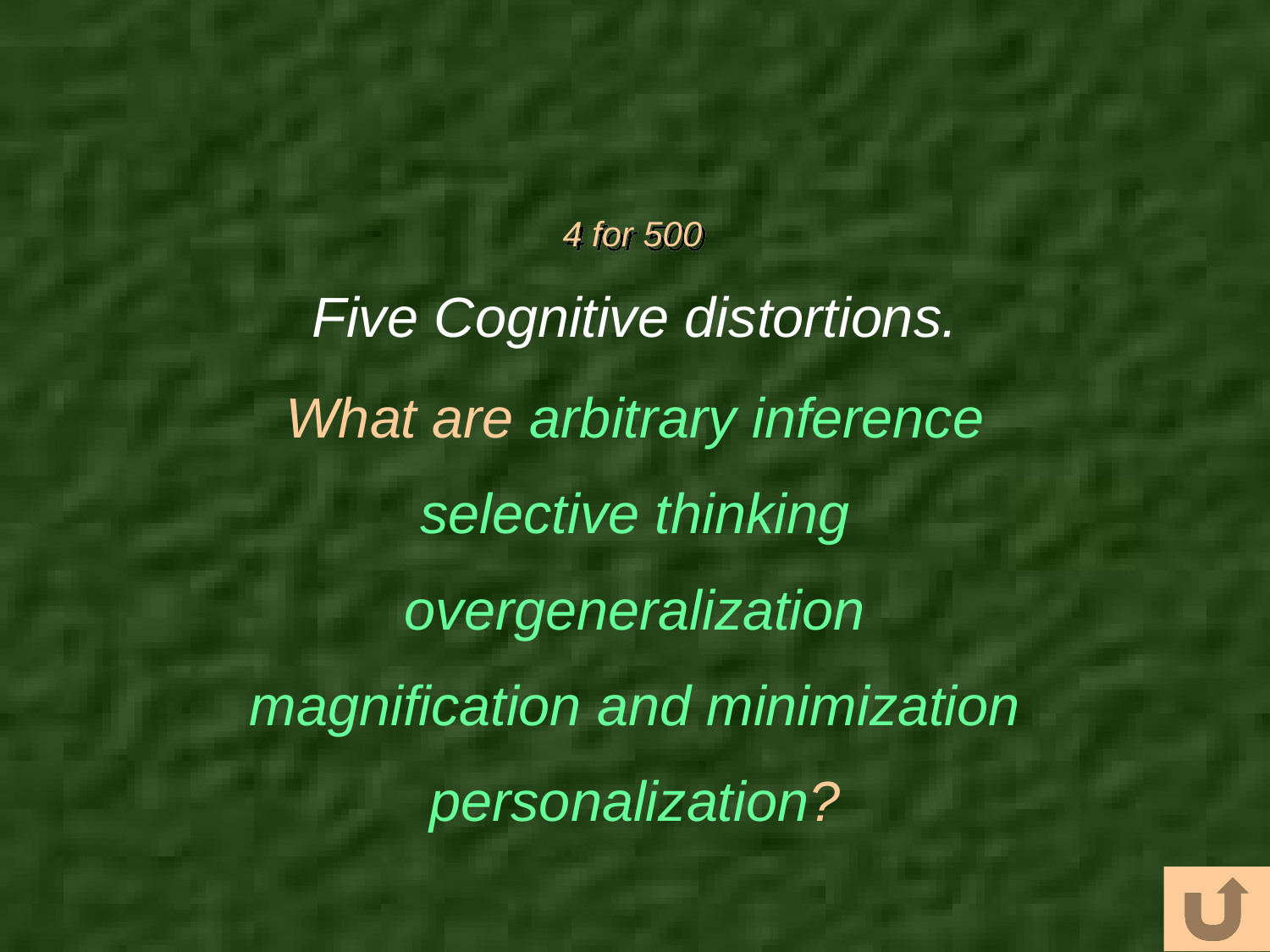

# 4 for 500
Five Cognitive distortions.
What are arbitrary inference
selective thinking
overgeneralization
magnification and minimization
personalization?